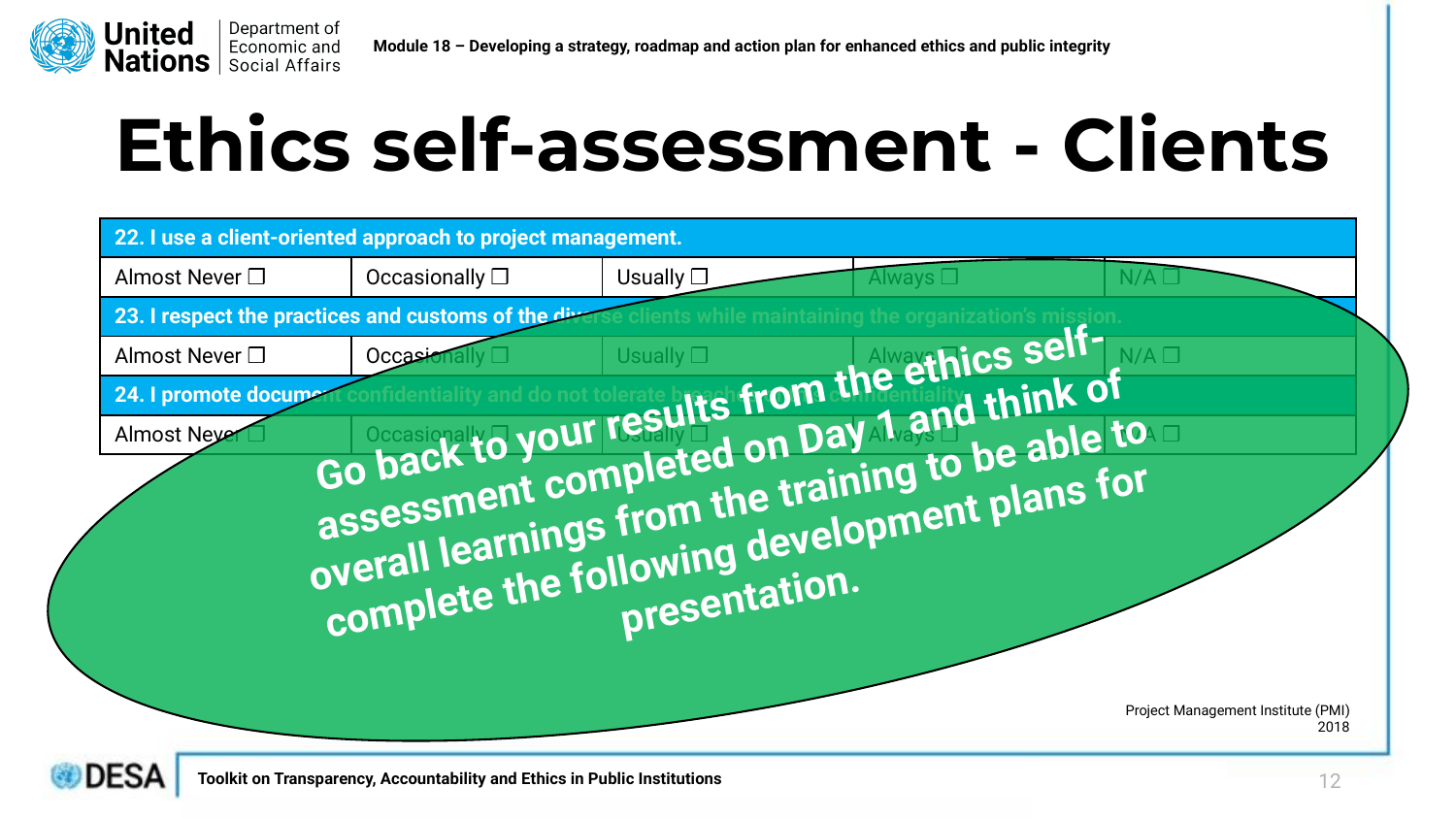

Module 18 – Developing a strategy, roadmap and action plan for enhanced ethics and public integrity
# Ethics self-assessment - Clients
| 22. I use a client-oriented approach to project management. |  |  |  |  |
| --- | --- | --- | --- | --- |
| Almost Never ❒ | Occasionally ❒ | Usually ❒ | Always ❒ | N/A ❒ |
| 23. I respect the practices and customs of the diverse clients while maintaining the organization’s mission. |  |  |  |  |
| Almost Never ❒ | Occasionally ❒ | Usually ❒ | Always ❒ | N/A ❒ |
| 24. I promote document confidentiality and do not tolerate breaches of this confidentiality. |  |  |  |  |
| Almost Never ❒ | Occasionally ❒ | Usually ❒ | Always ❒ | N/A ❒ |
Go back to your results from the ethics self-assessment completed on Day 1 and think of overall learnings from the training to be able to complete the following development plans for presentation.
Project Management Institute (PMI) 2018
12